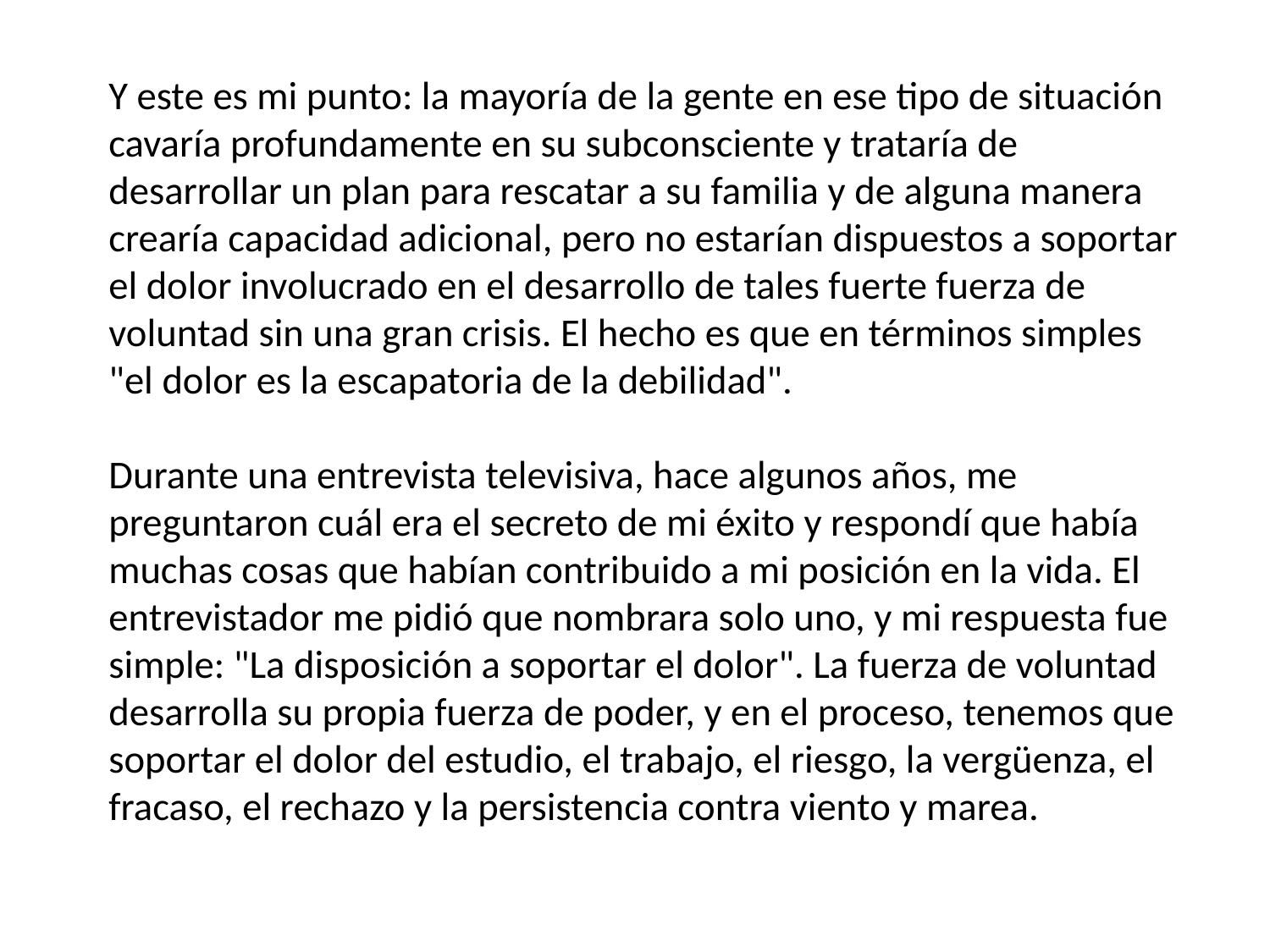

Y este es mi punto: la mayoría de la gente en ese tipo de situación cavaría profundamente en su subconsciente y trataría de desarrollar un plan para rescatar a su familia y de alguna manera crearía capacidad adicional, pero no estarían dispuestos a soportar el dolor involucrado en el desarrollo de tales fuerte fuerza de voluntad sin una gran crisis. El hecho es que en términos simples "el dolor es la escapatoria de la debilidad".
Durante una entrevista televisiva, hace algunos años, me preguntaron cuál era el secreto de mi éxito y respondí que había muchas cosas que habían contribuido a mi posición en la vida. El entrevistador me pidió que nombrara solo uno, y mi respuesta fue simple: "La disposición a soportar el dolor". La fuerza de voluntad desarrolla su propia fuerza de poder, y en el proceso, tenemos que soportar el dolor del estudio, el trabajo, el riesgo, la vergüenza, el fracaso, el rechazo y la persistencia contra viento y marea.